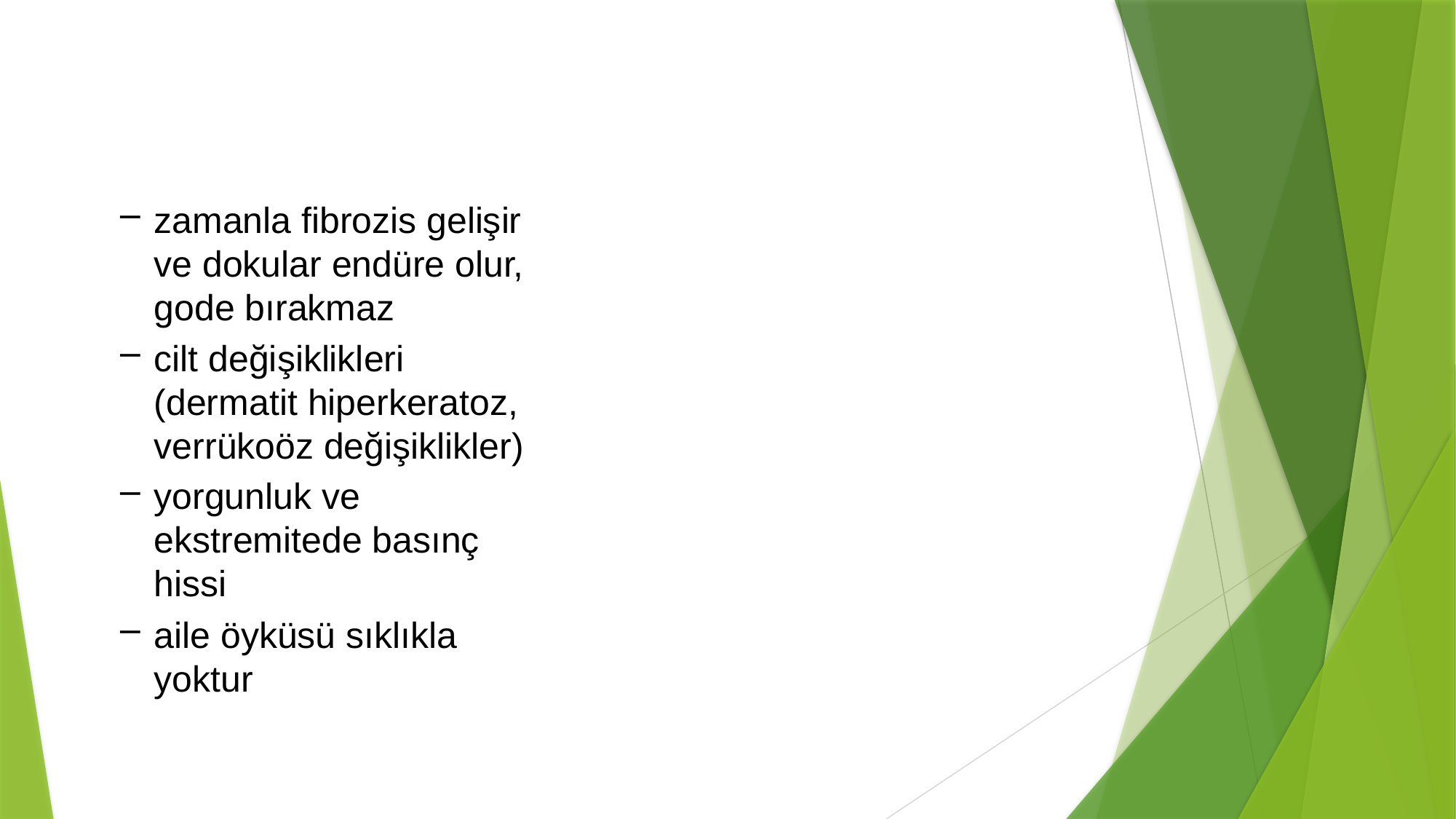

zamanla fibrozis gelişir ve dokular endüre olur, gode bırakmaz
cilt değişiklikleri (dermatit hiperkeratoz, verrükoöz değişiklikler)
yorgunluk ve ekstremitede basınç hissi
aile öyküsü sıklıkla yoktur